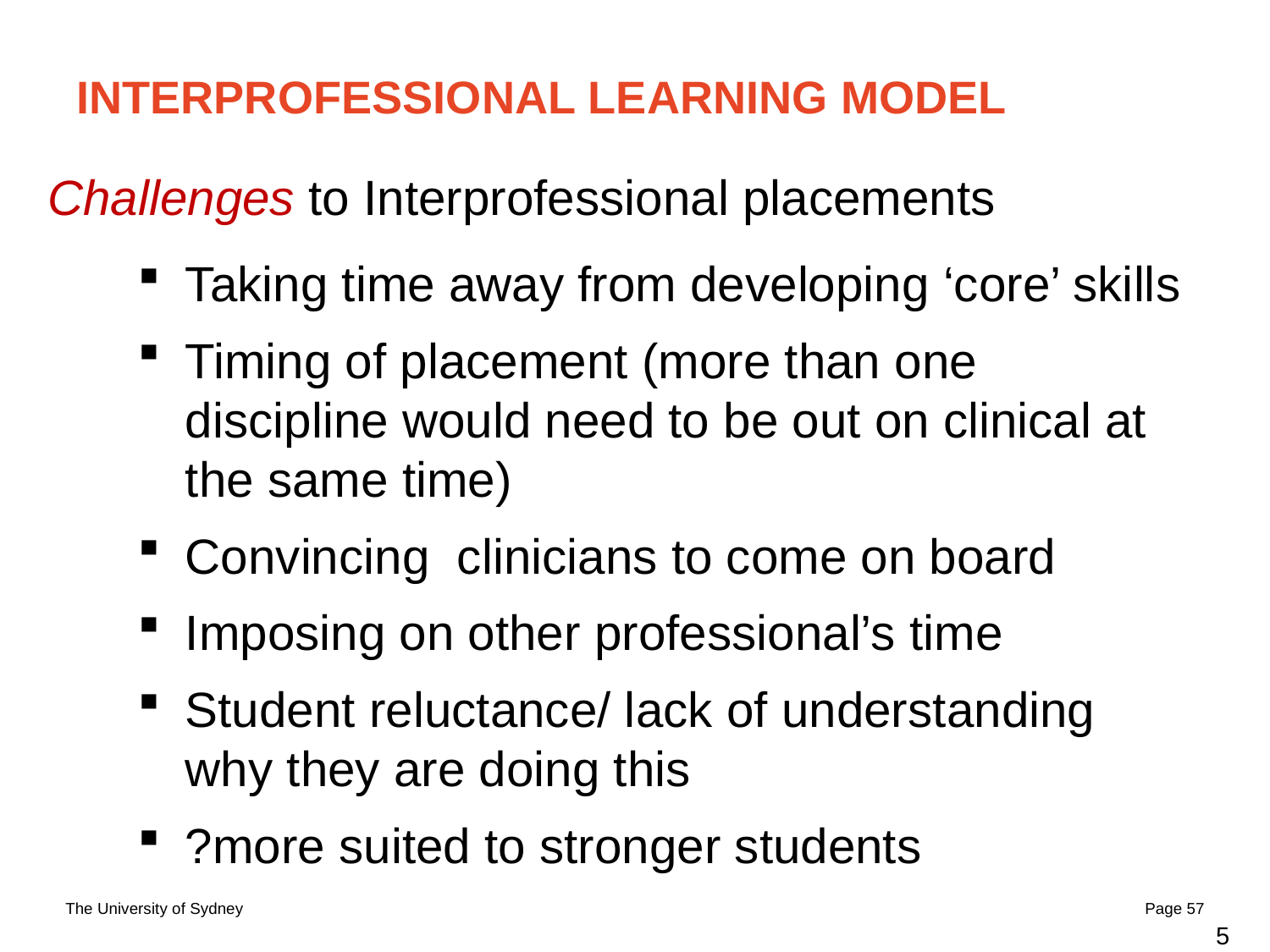

# INTERPROFESSIONAL LEARNING MODEL
Challenges to Interprofessional placements
Taking time away from developing ‘core’ skills
Timing of placement (more than one discipline would need to be out on clinical at the same time)
Convincing  clinicians to come on board
Imposing on other professional’s time
Student reluctance/ lack of understanding why they are doing this
?more suited to stronger students
57